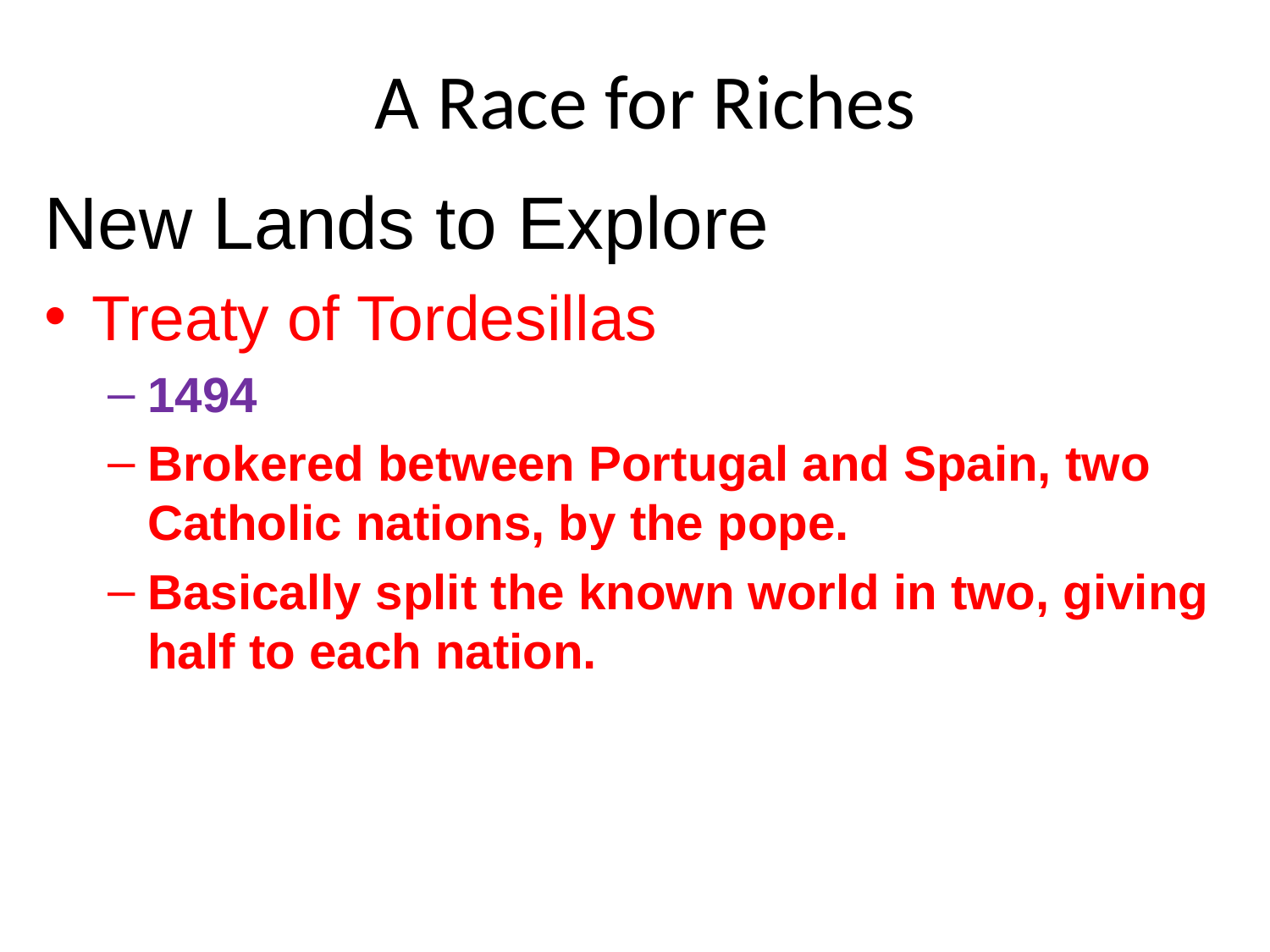

# A Race for Riches
New Lands to Explore
Treaty of Tordesillas
1494
Brokered between Portugal and Spain, two Catholic nations, by the pope.
Basically split the known world in two, giving half to each nation.